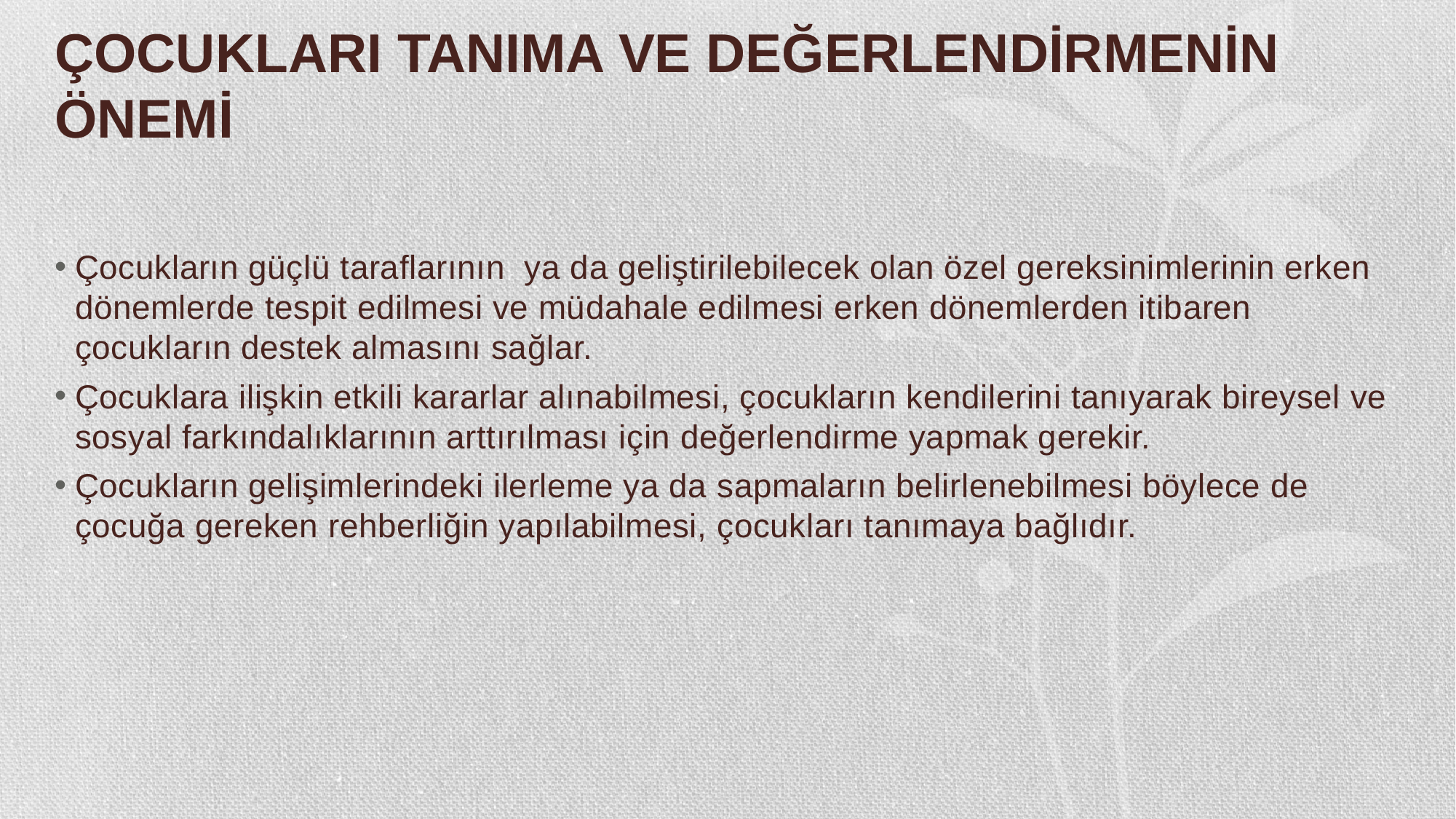

# ÇOCUKLARI TANIMA VE DEĞERLENDİRMENİN ÖNEMİ
Çocukların güçlü taraflarının  ya da geliştirilebilecek olan özel gereksinimlerinin erken dönemlerde tespit edilmesi ve müdahale edilmesi erken dönemlerden itibaren çocukların destek almasını sağlar.
Çocuklara ilişkin etkili kararlar alınabilmesi, çocukların kendilerini tanıyarak bireysel ve sosyal farkındalıklarının arttırılması için değerlendirme yapmak gerekir.
Çocukların gelişimlerindeki ilerleme ya da sapmaların belirlenebilmesi böylece de çocuğa gereken rehberliğin yapılabilmesi, çocukları tanımaya bağlıdır.